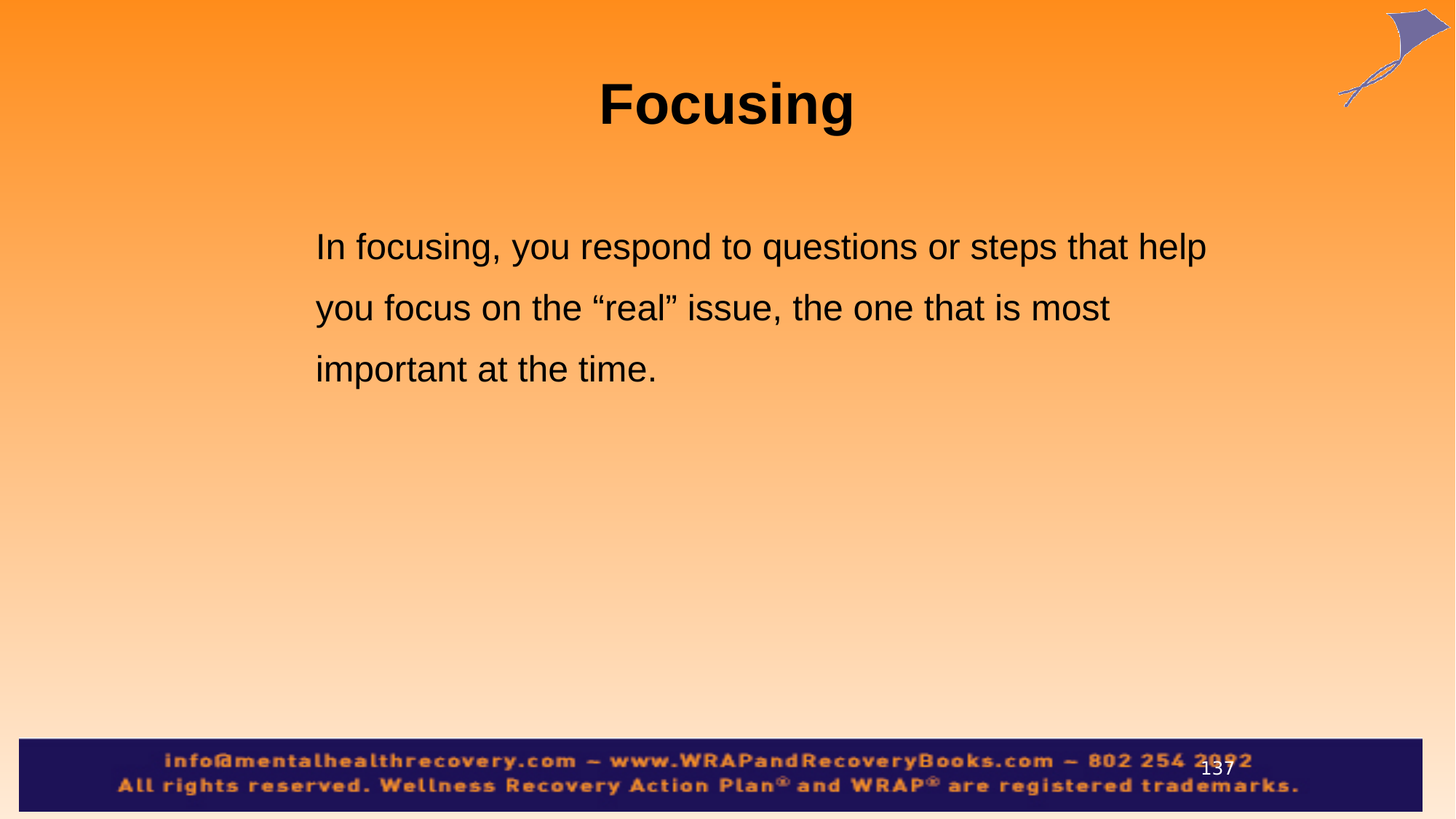

Focusing
	In focusing, you respond to questions or steps that help you focus on the “real” issue, the one that is most important at the time.

137